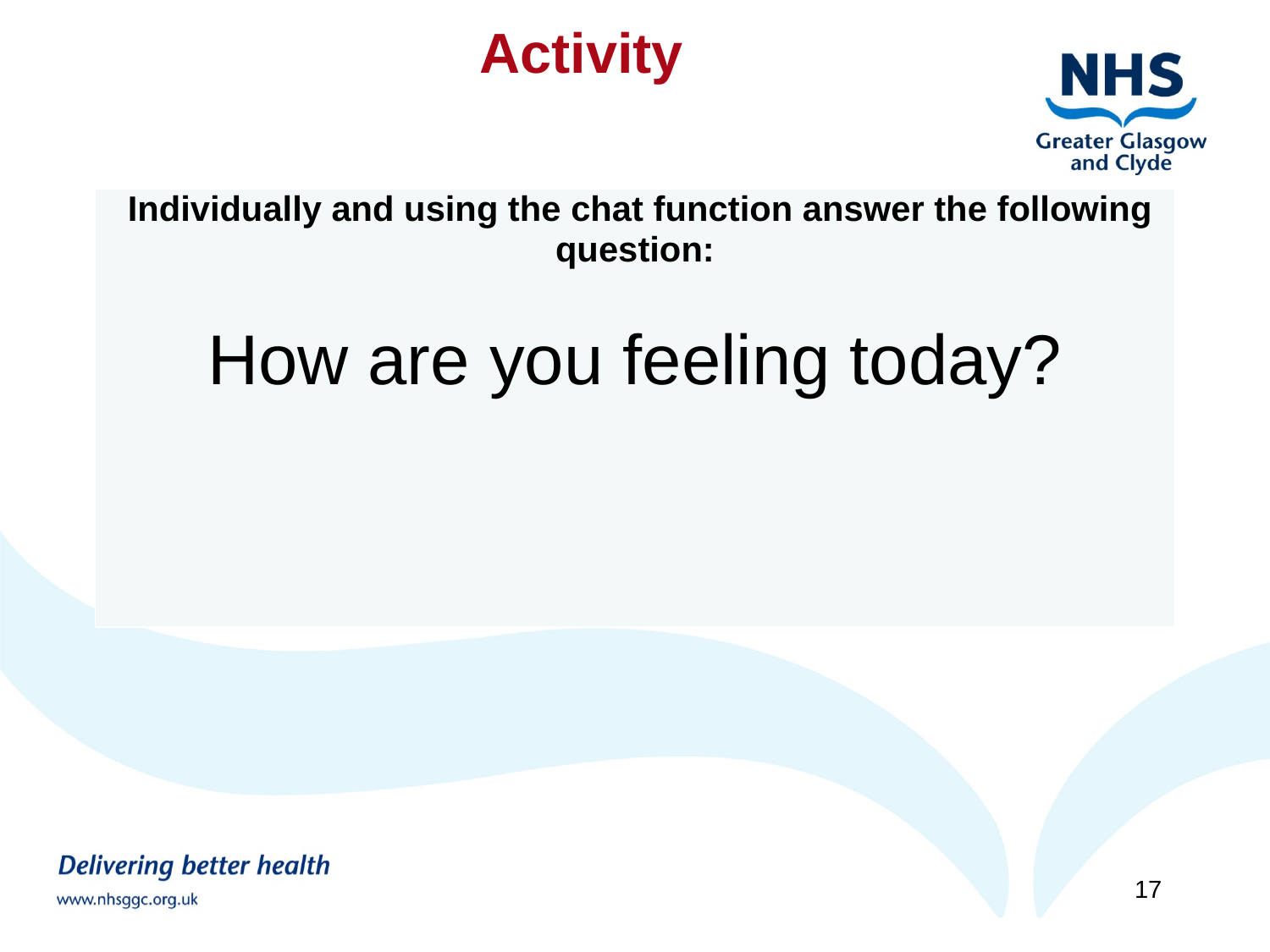

Activity
| Individually and using the chat function answer the following question: How are you feeling today? |
| --- |

17